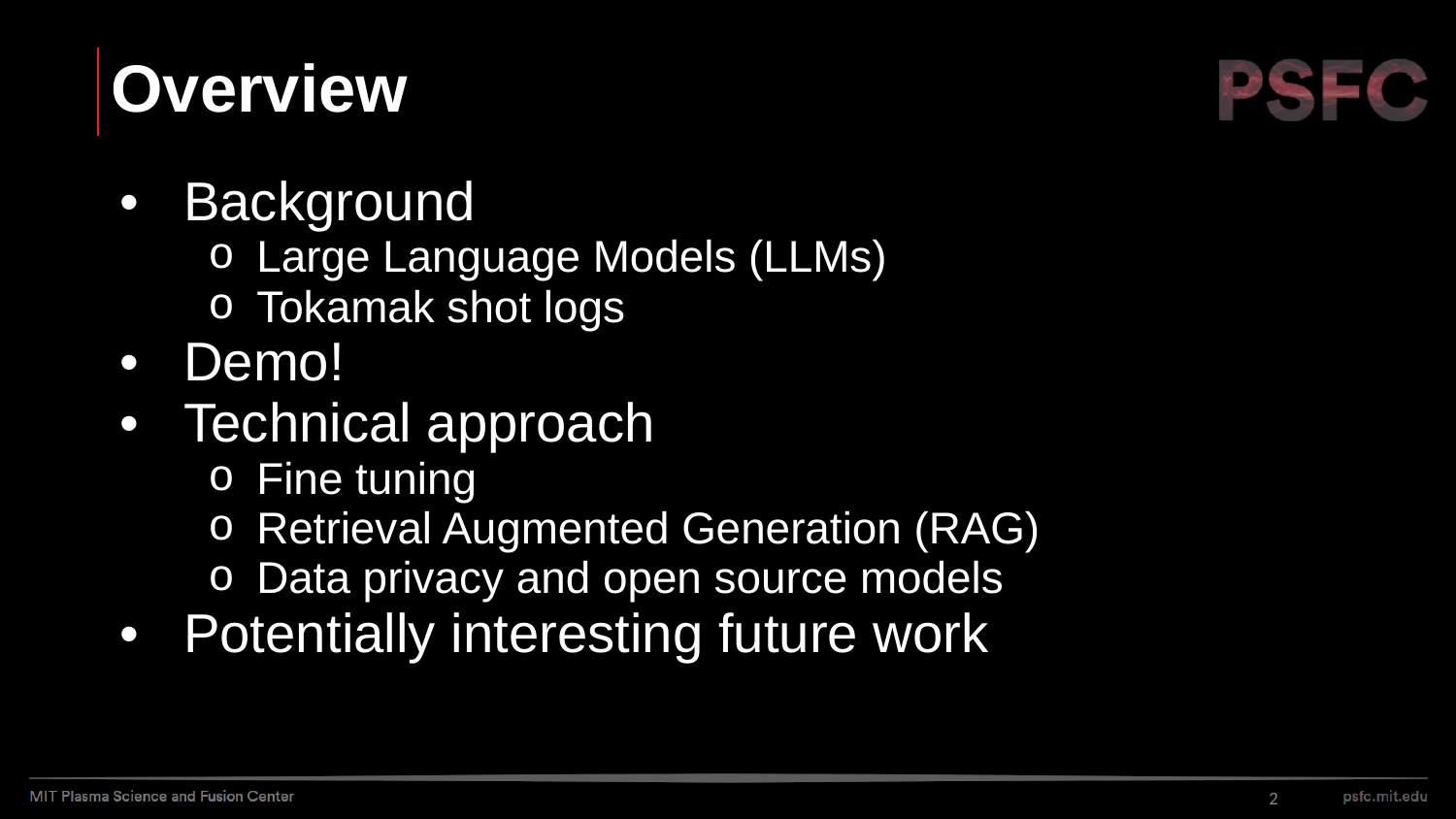

# Overview
Background
Large Language Models (LLMs)
Tokamak shot logs
Demo!
Technical approach
Fine tuning
Retrieval Augmented Generation (RAG)
Data privacy and open source models
Potentially interesting future work
2